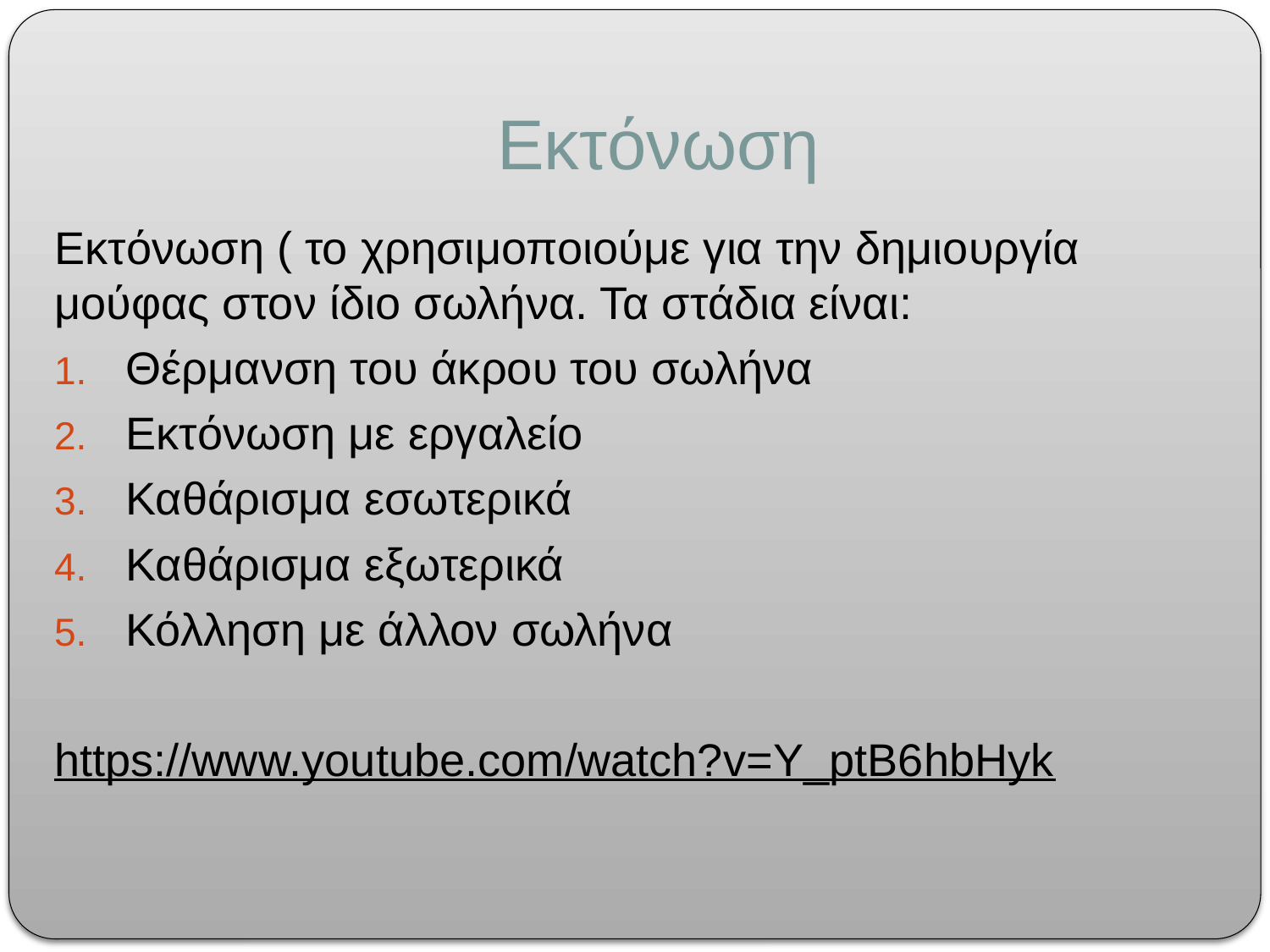

# Εκτόνωση
Εκτόνωση ( το χρησιμοποιούμε για την δημιουργία μούφας στον ίδιο σωλήνα. Τα στάδια είναι:
Θέρμανση του άκρου του σωλήνα
Εκτόνωση με εργαλείο
Καθάρισμα εσωτερικά
Καθάρισμα εξωτερικά
Κόλληση με άλλον σωλήνα

https://www.youtube.com/watch?v=Y_ptB6hbHyk